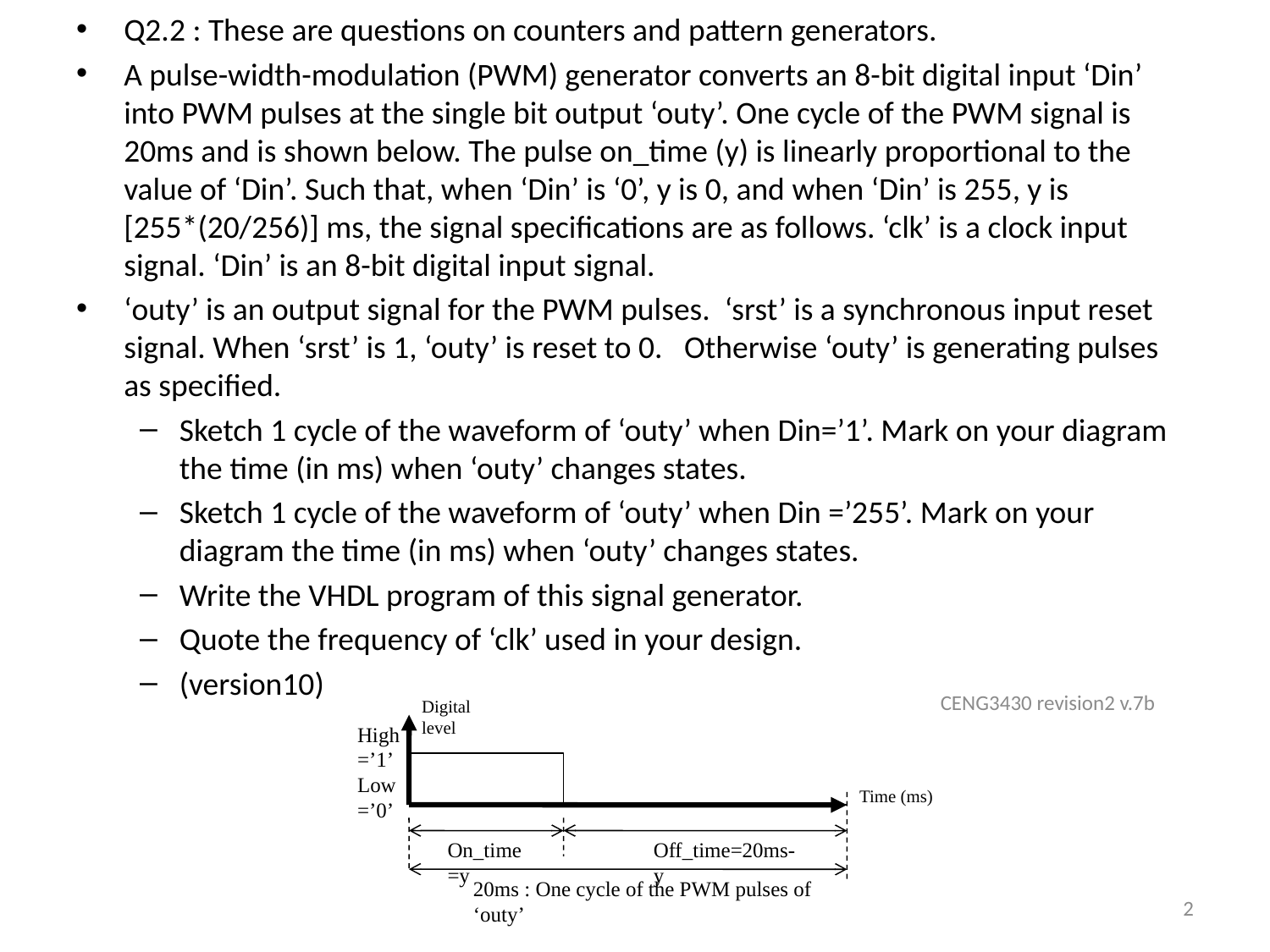

Q2.2 : These are questions on counters and pattern generators.
A pulse-width-modulation (PWM) generator converts an 8-bit digital input ‘Din’ into PWM pulses at the single bit output ‘outy’. One cycle of the PWM signal is 20ms and is shown below. The pulse on_time (y) is linearly proportional to the value of ‘Din’. Such that, when ‘Din’ is ‘0’, y is 0, and when ‘Din’ is 255, y is [255*(20/256)] ms, the signal specifications are as follows. ‘clk’ is a clock input signal. ‘Din’ is an 8-bit digital input signal.
‘outy’ is an output signal for the PWM pulses.  ‘srst’ is a synchronous input reset signal. When ‘srst’ is 1, ‘outy’ is reset to 0.   Otherwise ‘outy’ is generating pulses as specified.
Sketch 1 cycle of the waveform of ‘outy’ when Din=’1’. Mark on your diagram the time (in ms) when ‘outy’ changes states.
Sketch 1 cycle of the waveform of ‘outy’ when Din =’255’. Mark on your diagram the time (in ms) when ‘outy’ changes states.
Write the VHDL program of this signal generator.
Quote the frequency of ‘clk’ used in your design.
(version10)

#

Digital level
High
=’1’
Low
=’0’

Time (ms)

On_time=y

Off_time=20ms-y

20ms : One cycle of the PWM pulses of ‘outy’
CENG3430 revision2 v.7b
2